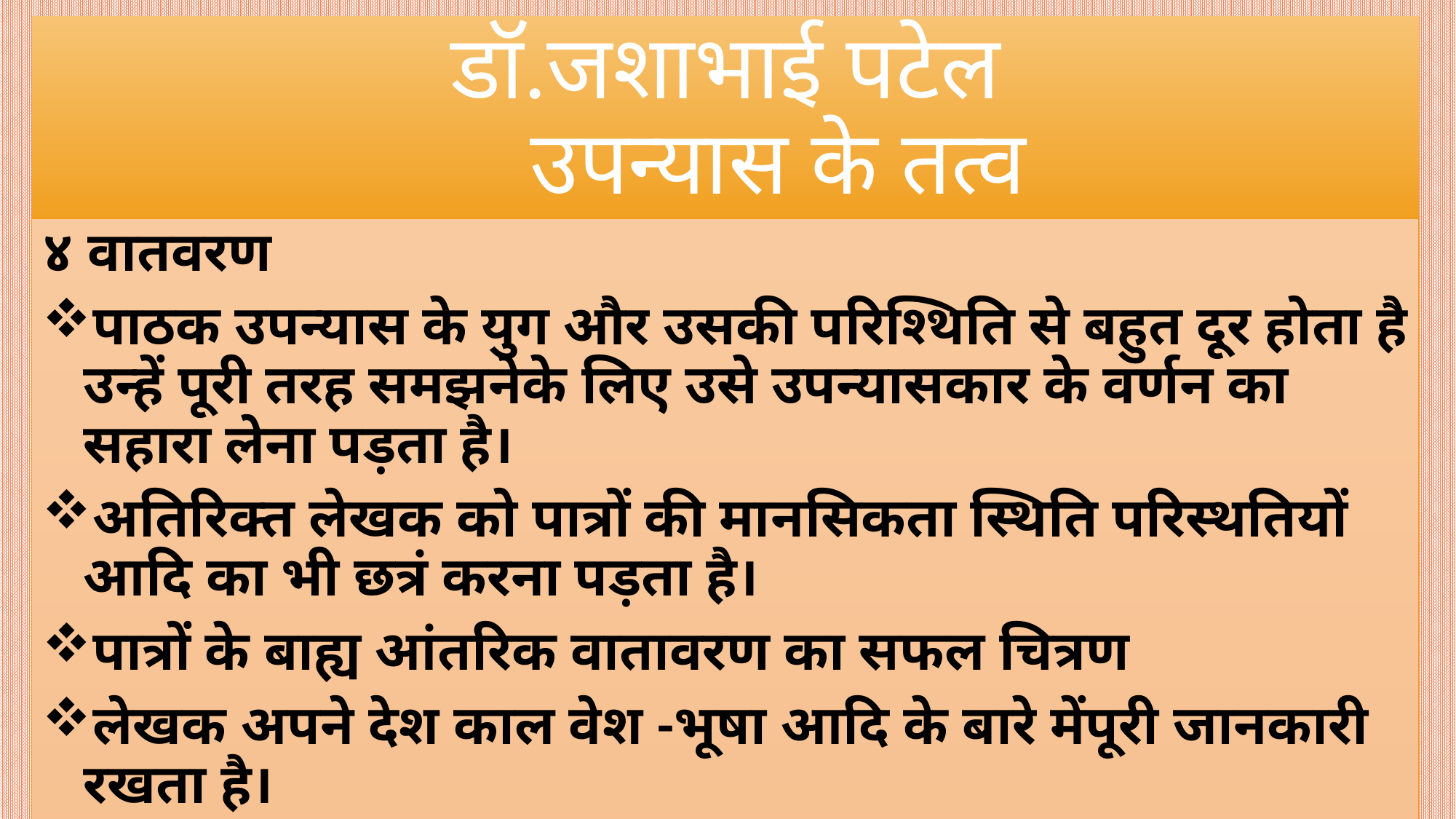

# डॉ.जशाभाई पटेल उपन्यास के तत्व
४ वातवरण
पाठक उपन्यास के युग और उसकी परिश्थिति से बहुत दूर होता है उन्हें पूरी तरह समझनेके लिए उसे उपन्यासकार के वर्णन का सहारा लेना पड़ता है।
अतिरिक्त लेखक को पात्रों की मानसिकता स्थिति परिस्थतियों आदि का भी छत्रं करना पड़ता है।
पात्रों के बाह्य आंतरिक वातावरण का सफल चित्रण
लेखक अपने देश काल वेश -भूषा आदि के बारे मेंपूरी जानकारी रखता है।